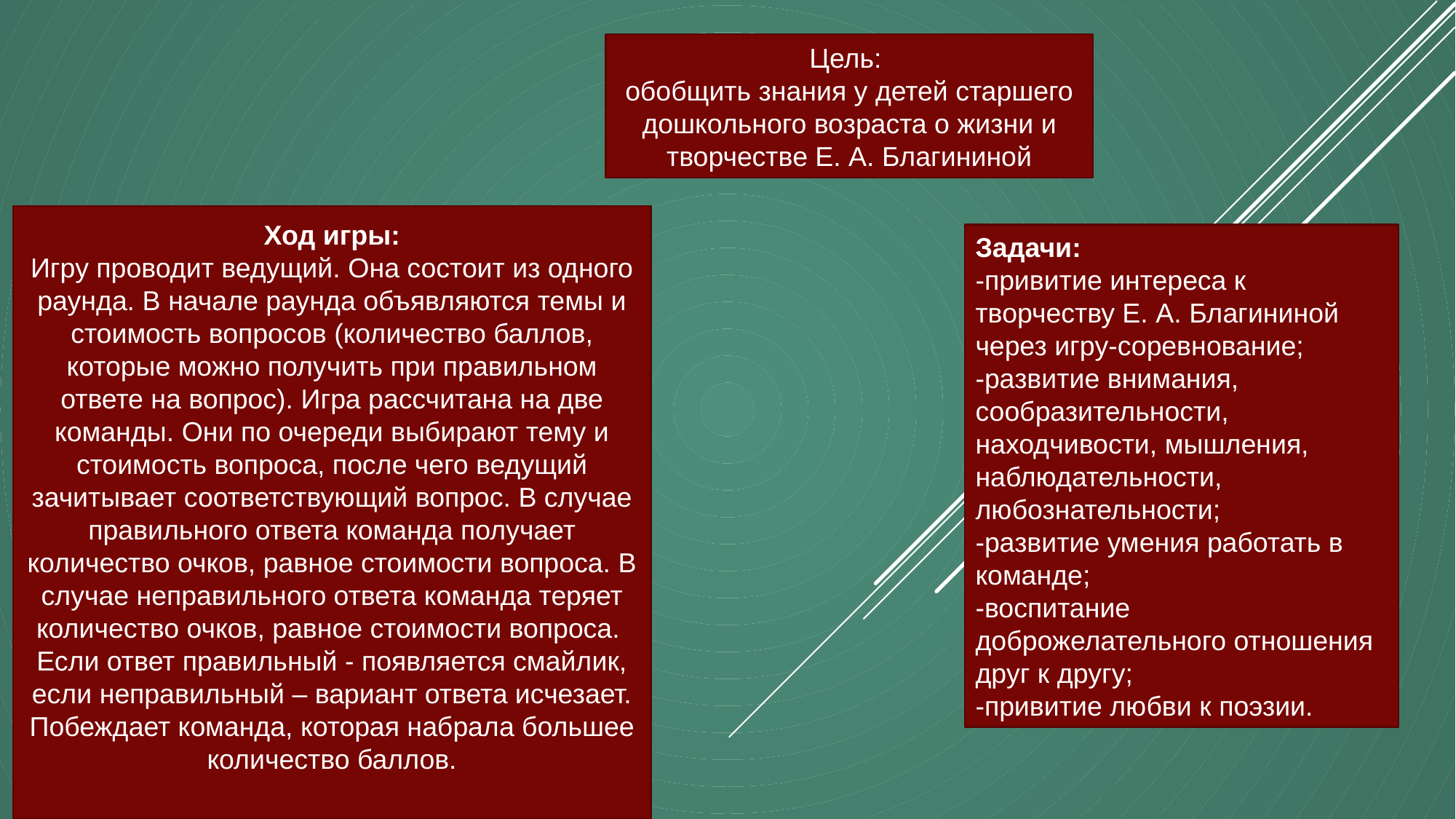

Цель:
обобщить знания у детей старшего дошкольного возраста о жизни и творчестве Е. А. Благининой

Ход игры:
Игру проводит ведущий. Она состоит из одного раунда. В начале раунда объявляются темы и стоимость вопросов (количество баллов, которые можно получить при правильном ответе на вопрос). Игра рассчитана на две команды. Они по очереди выбирают тему и стоимость вопроса, после чего ведущий зачитывает соответствующий вопрос. В случае правильного ответа команда получает количество очков, равное стоимости вопроса. В случае неправильного ответа команда теряет количество очков, равное стоимости вопроса.
Если ответ правильный - появляется смайлик, если неправильный – вариант ответа исчезает.
Побеждает команда, которая набрала большее количество баллов.

Задачи:
-привитие интереса к творчеству Е. А. Благининой через игру-соревнование;
-развитие внимания, сообразительности, находчивости, мышления, наблюдательности, любознательности;
-развитие умения работать в команде;
-воспитание доброжелательного отношения друг к другу;
-привитие любви к поэзии.